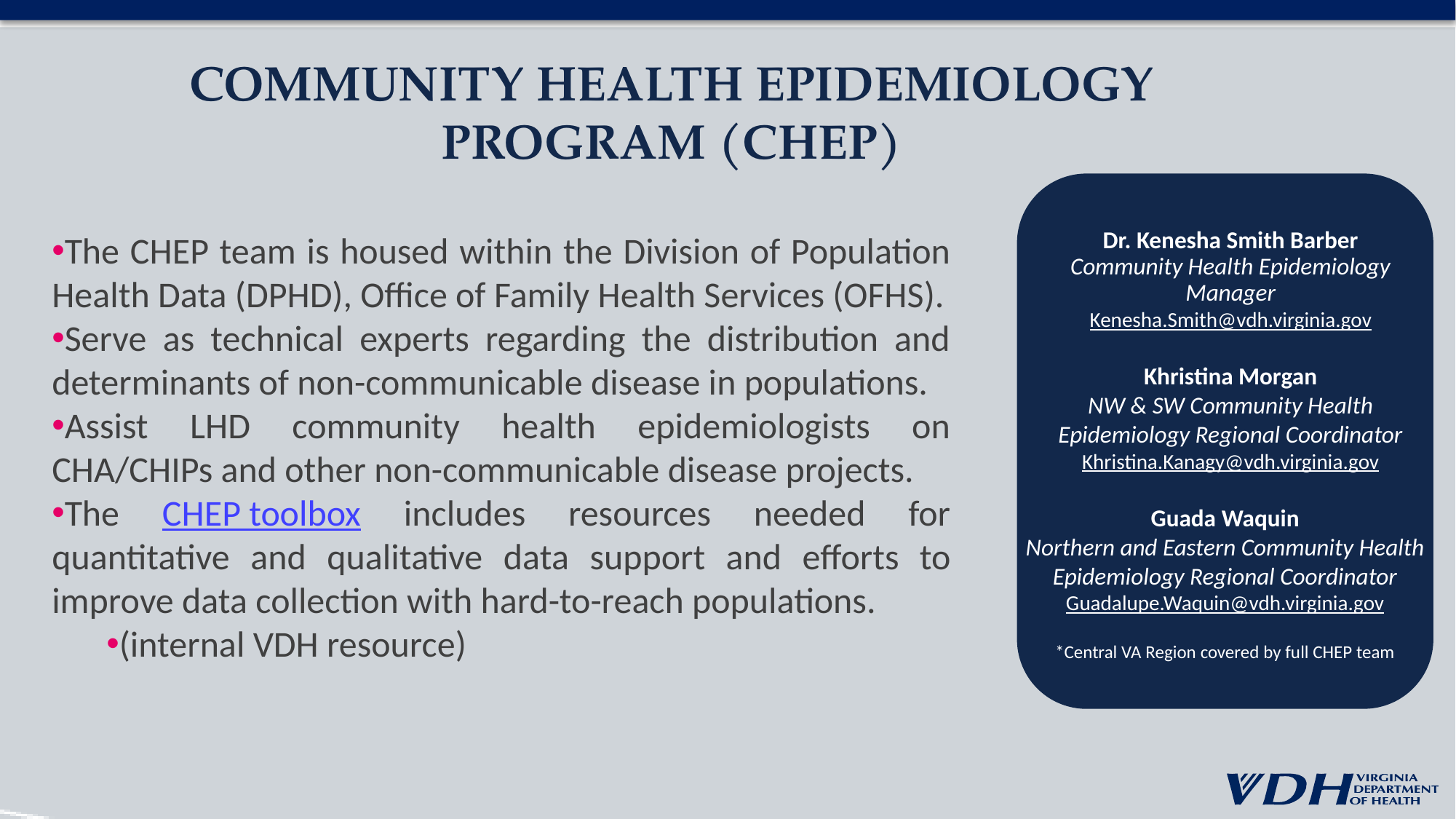

COMMUNITY HEALTH EPIDEMIOLOGY PROGRAM (CHEP)

Dr. Kenesha Smith Barber
Community Health Epidemiology Manager
Kenesha.Smith@vdh.virginia.gov

Khristina Morgan
NW & SW Community Health Epidemiology Regional Coordinator
Khristina.Kanagy@vdh.virginia.gov

Guada Waquin
Northern and Eastern Community Health Epidemiology Regional Coordinator
Guadalupe.Waquin@vdh.virginia.gov

*Central VA Region covered by full CHEP team
The CHEP team is housed within the Division of Population Health Data (DPHD), Office of Family Health Services (OFHS).
Serve as technical experts regarding the distribution and determinants of non-communicable disease in populations.
Assist LHD community health epidemiologists on CHA/CHIPs and other non-communicable disease projects.
The CHEP toolbox includes resources needed for quantitative and qualitative data support and efforts to improve data collection with hard-to-reach populations.
(internal VDH resource)